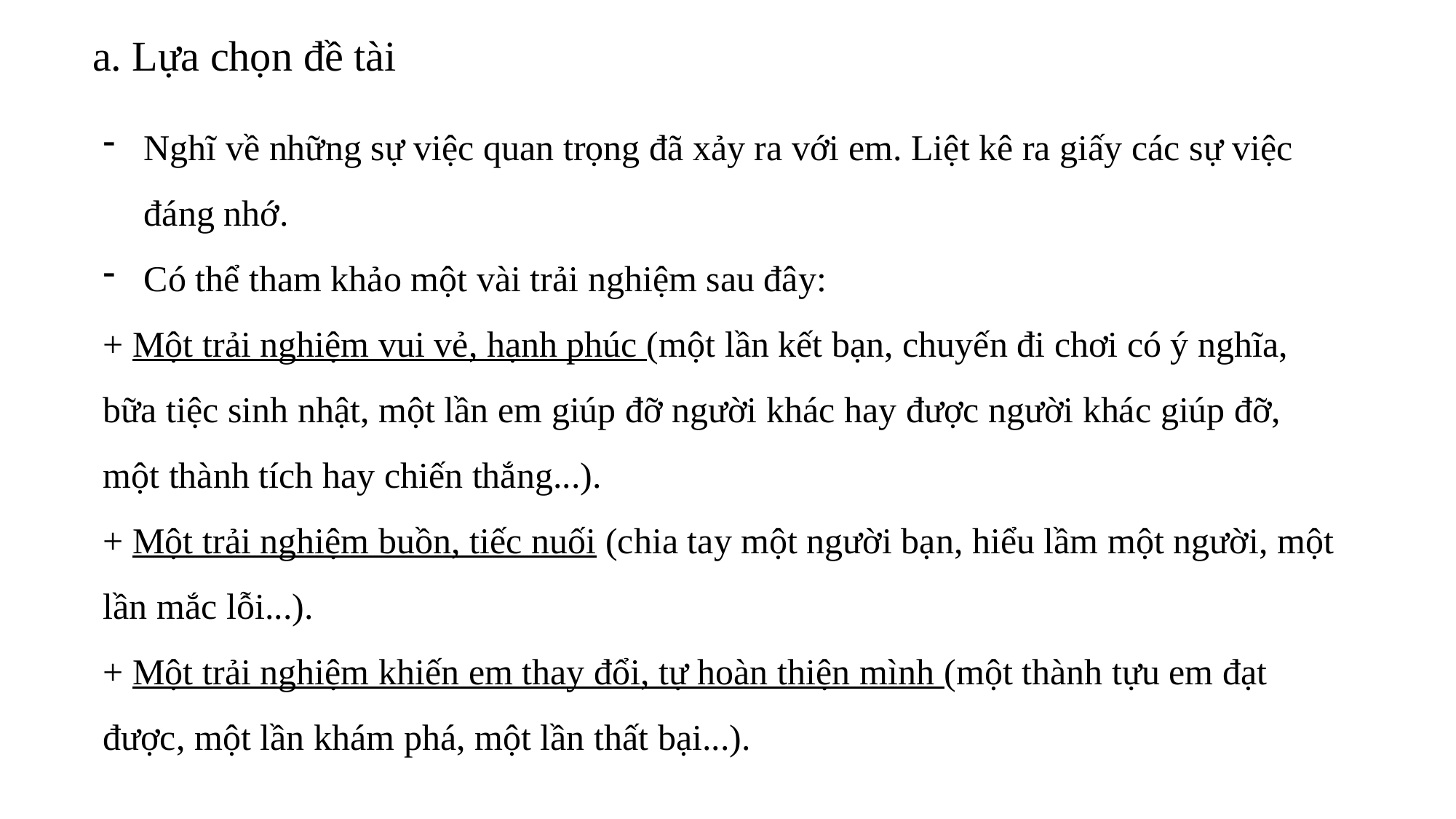

a. Lựa chọn đề tài
Nghĩ về những sự việc quan trọng đã xảy ra với em. Liệt kê ra giấy các sự việc đáng nhớ.
Có thể tham khảo một vài trải nghiệm sau đây:
+ Một trải nghiệm vui vẻ, hạnh phúc (một lần kết bạn, chuyến đi chơi có ý nghĩa, bữa tiệc sinh nhật, một lần em giúp đỡ người khác hay được người khác giúp đỡ, một thành tích hay chiến thắng...).
+ Một trải nghiệm buồn, tiếc nuối (chia tay một người bạn, hiểu lầm một người, một lần mắc lỗi...).
+ Một trải nghiệm khiến em thay đổi, tự hoàn thiện mình (một thành tựu em đạt được, một lần khám phá, một lần thất bại...).